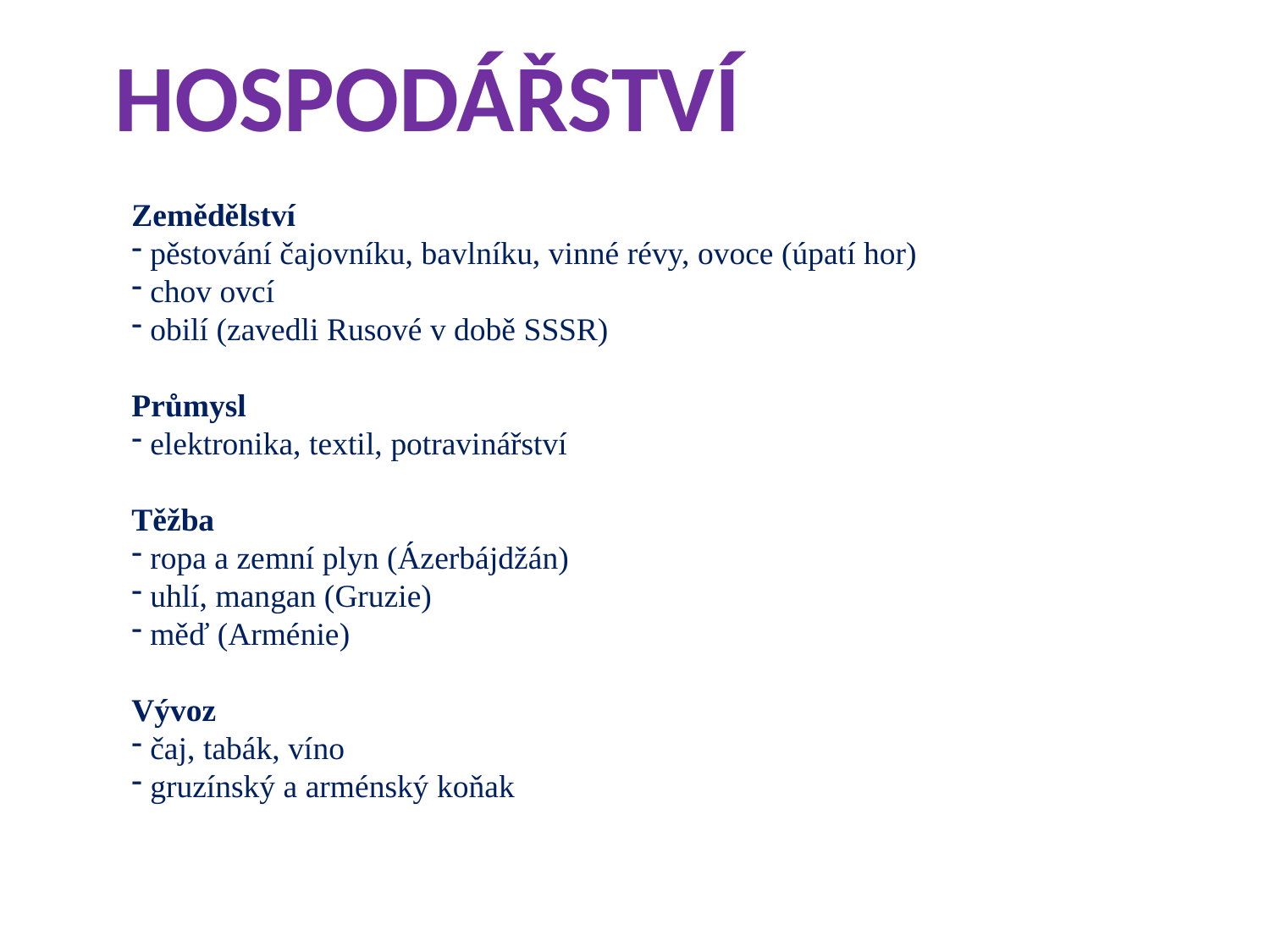

HOSPODÁŘSTVÍ
Zemědělství
 pěstování čajovníku, bavlníku, vinné révy, ovoce (úpatí hor)
 chov ovcí
 obilí (zavedli Rusové v době SSSR)

Průmysl
 elektronika, textil, potravinářství

Těžba
 ropa a zemní plyn (Ázerbájdžán)
 uhlí, mangan (Gruzie)
 měď (Arménie)

Vývoz
 čaj, tabák, víno
 gruzínský a arménský koňak